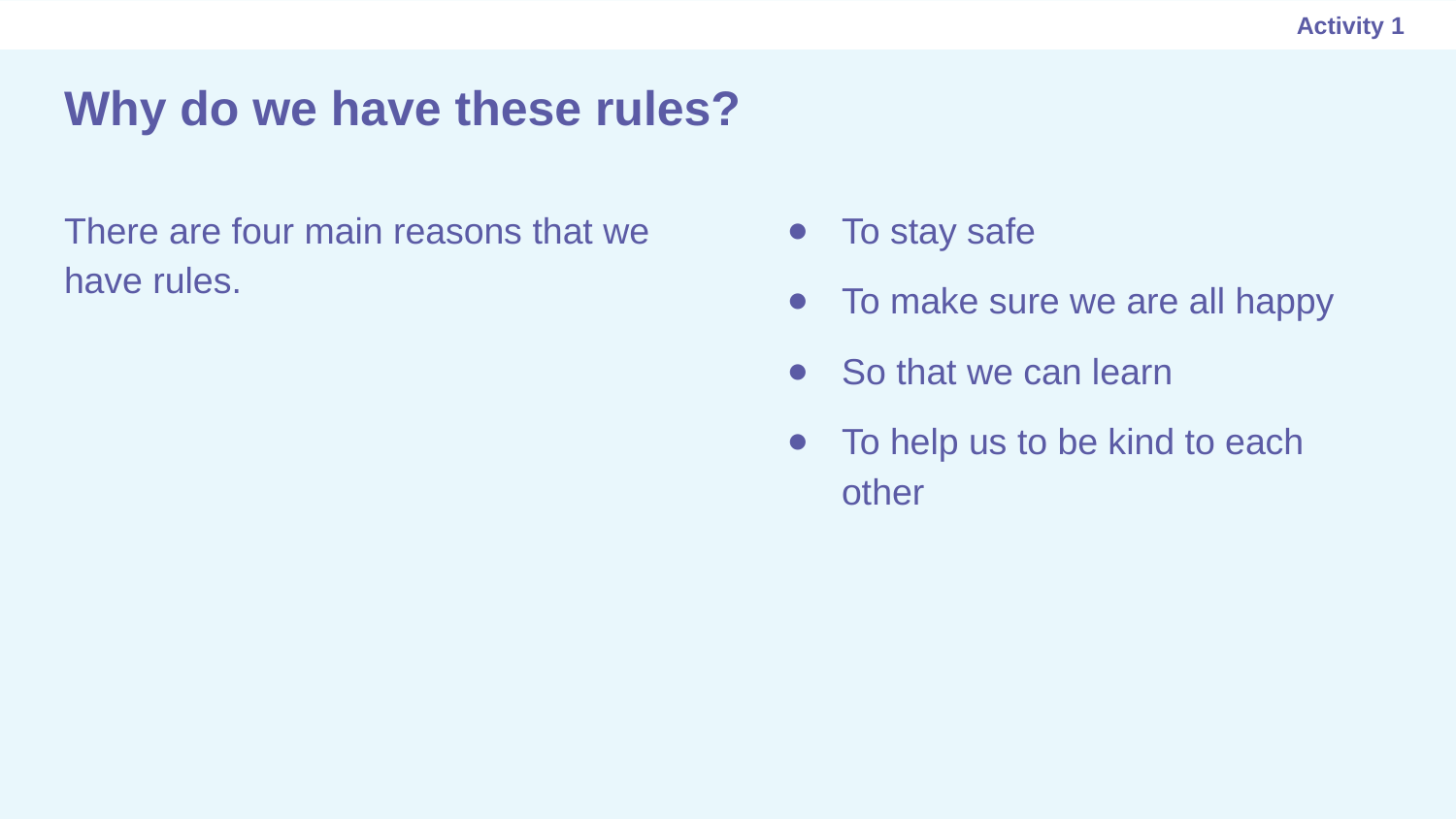

Activity 1
# Why do we have these rules?
To stay safe
To make sure we are all happy
So that we can learn
To help us to be kind to each other
There are four main reasons that we have rules.